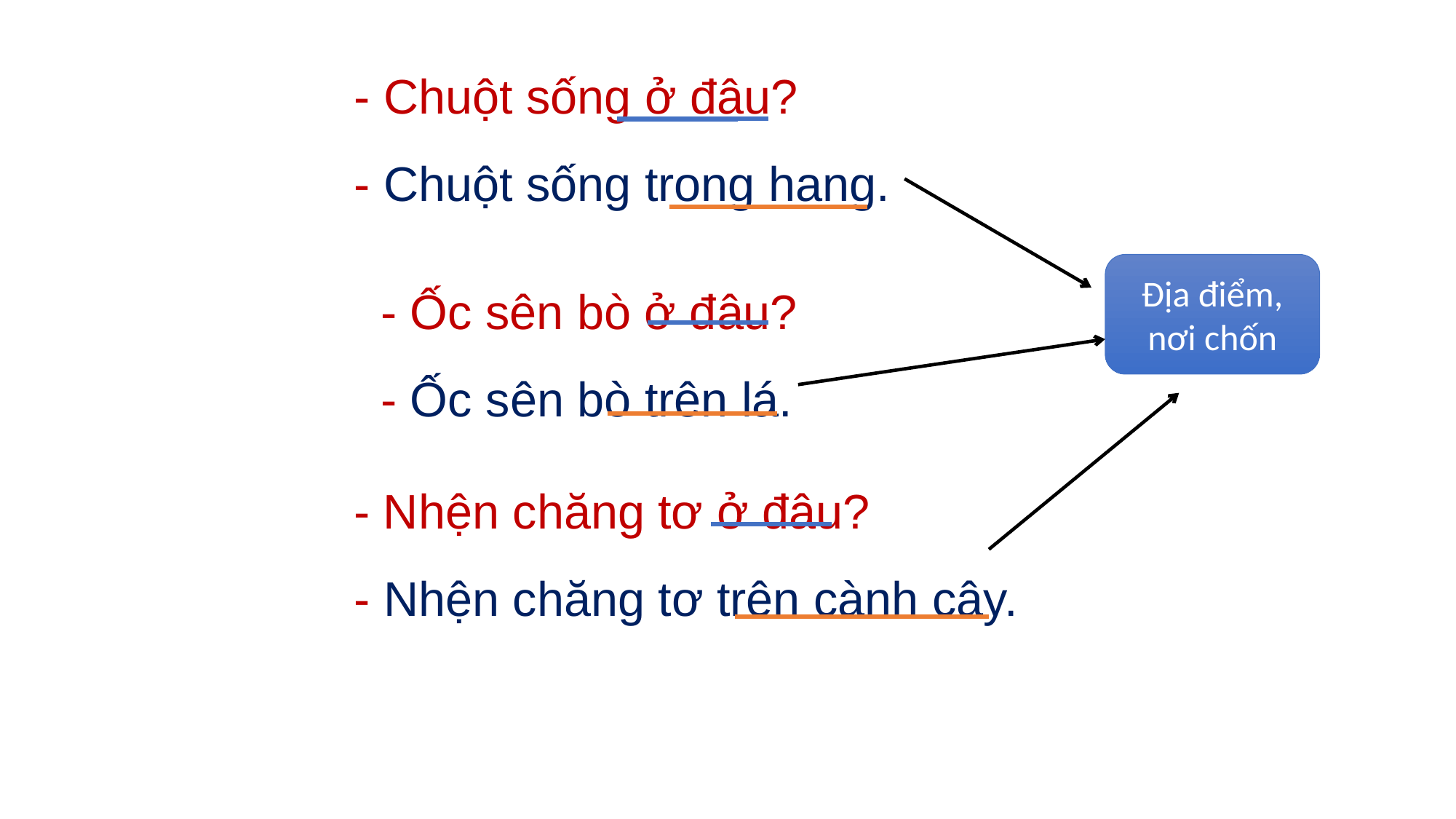

- Chuột sống ở đâu?
- Chuột sống trong hang.
- Ốc sên bò ở đâu?
- Ốc sên bò trên lá.
Địa điểm, nơi chốn
- Nhện chăng tơ ở đâu?
- Nhện chăng tơ trên cành cây.